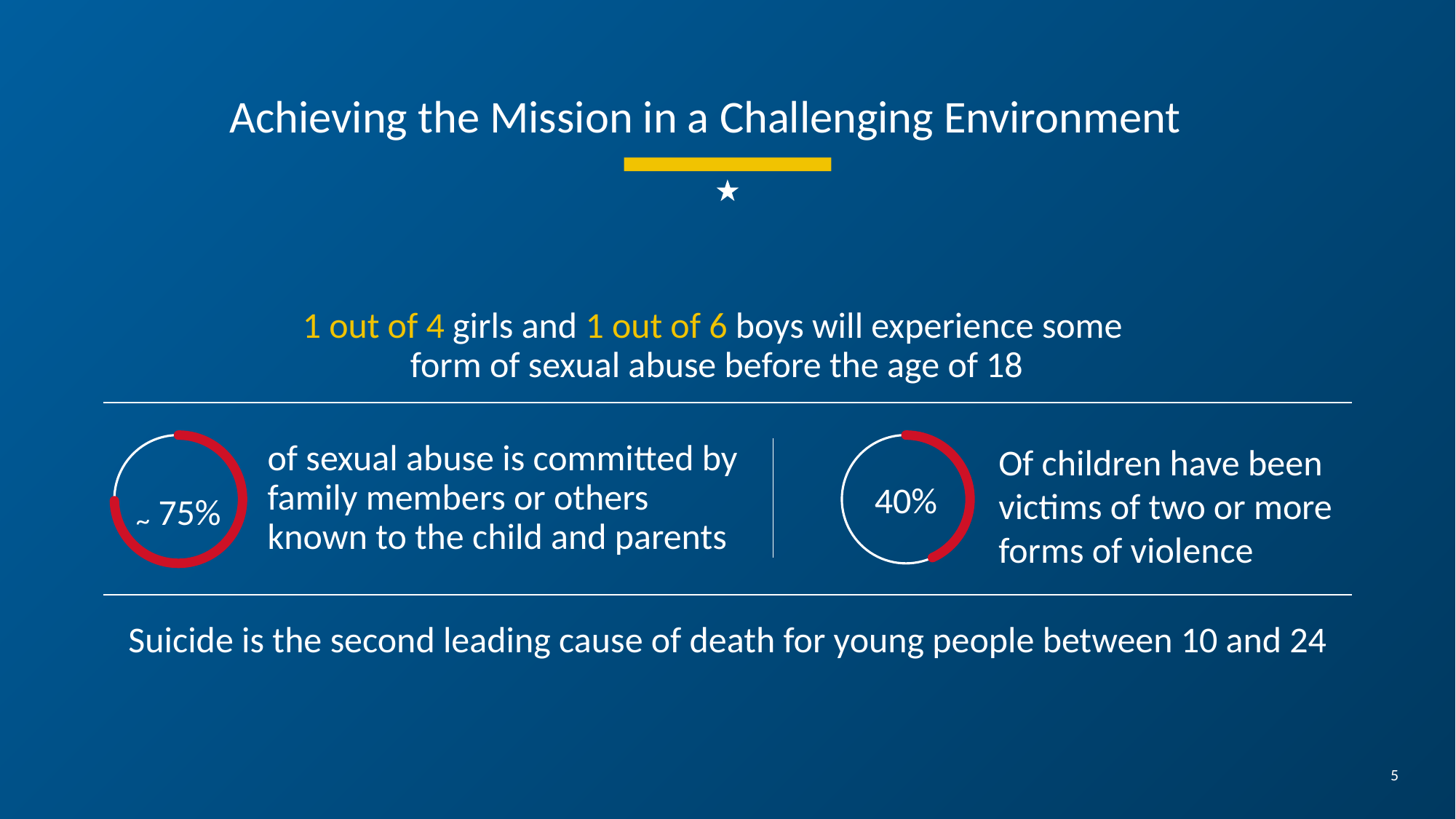

Achieving the Mission in a Challenging Environment

1 out of 4 girls and 1 out of 6 boys will experience some
form of sexual abuse before the age of 18
of sexual abuse is committed by family members or others known to the child and parents
Of children have been victims of two or more forms of violence

~ 75%

40%
Suicide is the second leading cause of death for young people between 10 and 24
5